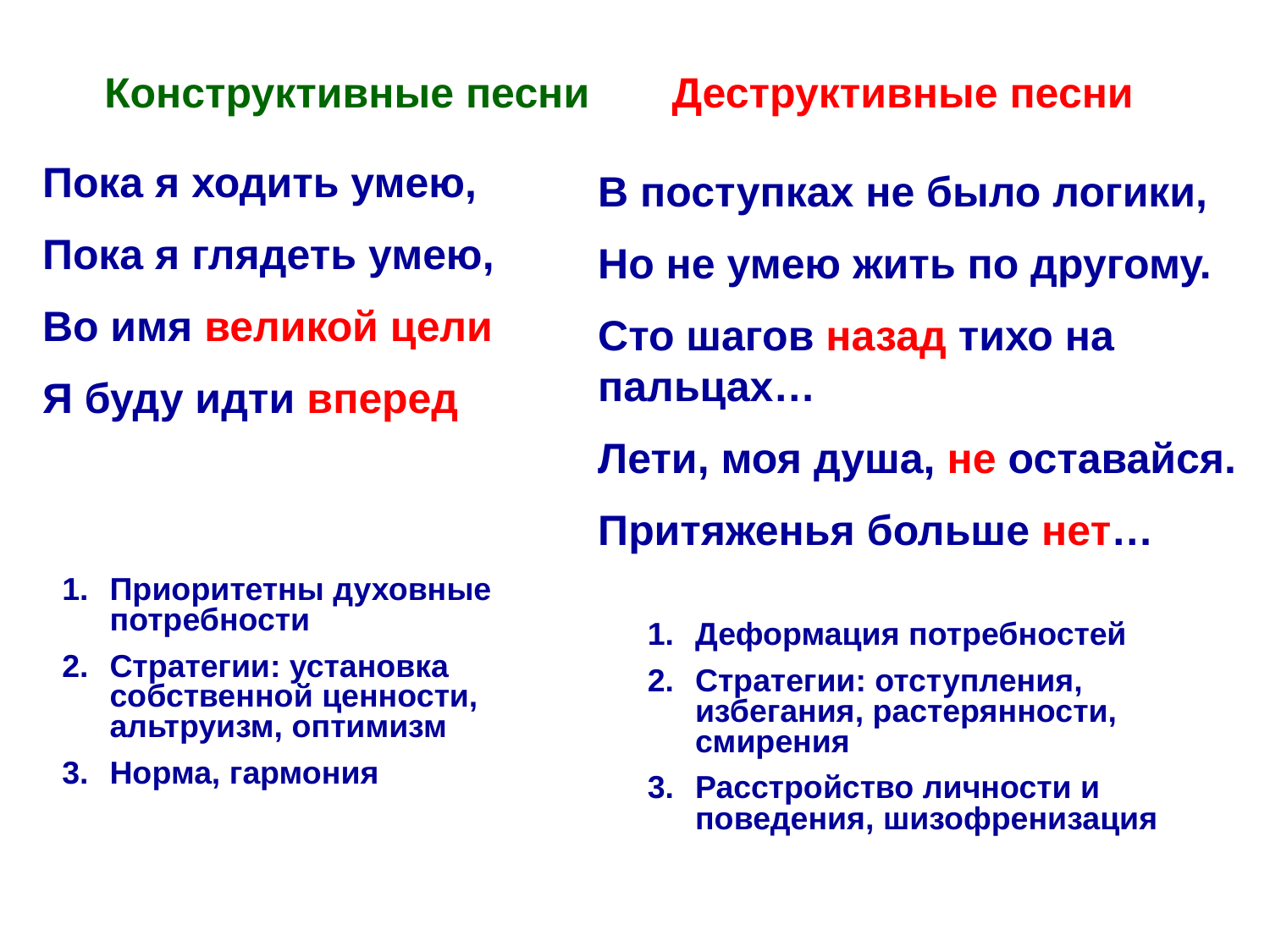

Конструктивные песни
Деструктивные песни
Пока я ходить умею,
Пока я глядеть умею,
Во имя великой цели
Я буду идти вперед

В поступках не было логики,
Но не умею жить по другому.
Сто шагов назад тихо на пальцах…
Лети, моя душа, не оставайся.
Притяженья больше нет…

Приоритетны духовные потребности
Стратегии: установка собственной ценности, альтруизм, оптимизм
Норма, гармония
Деформация потребностей
Стратегии: отступления, избегания, растерянности, смирения
Расстройство личности и поведения, шизофренизация